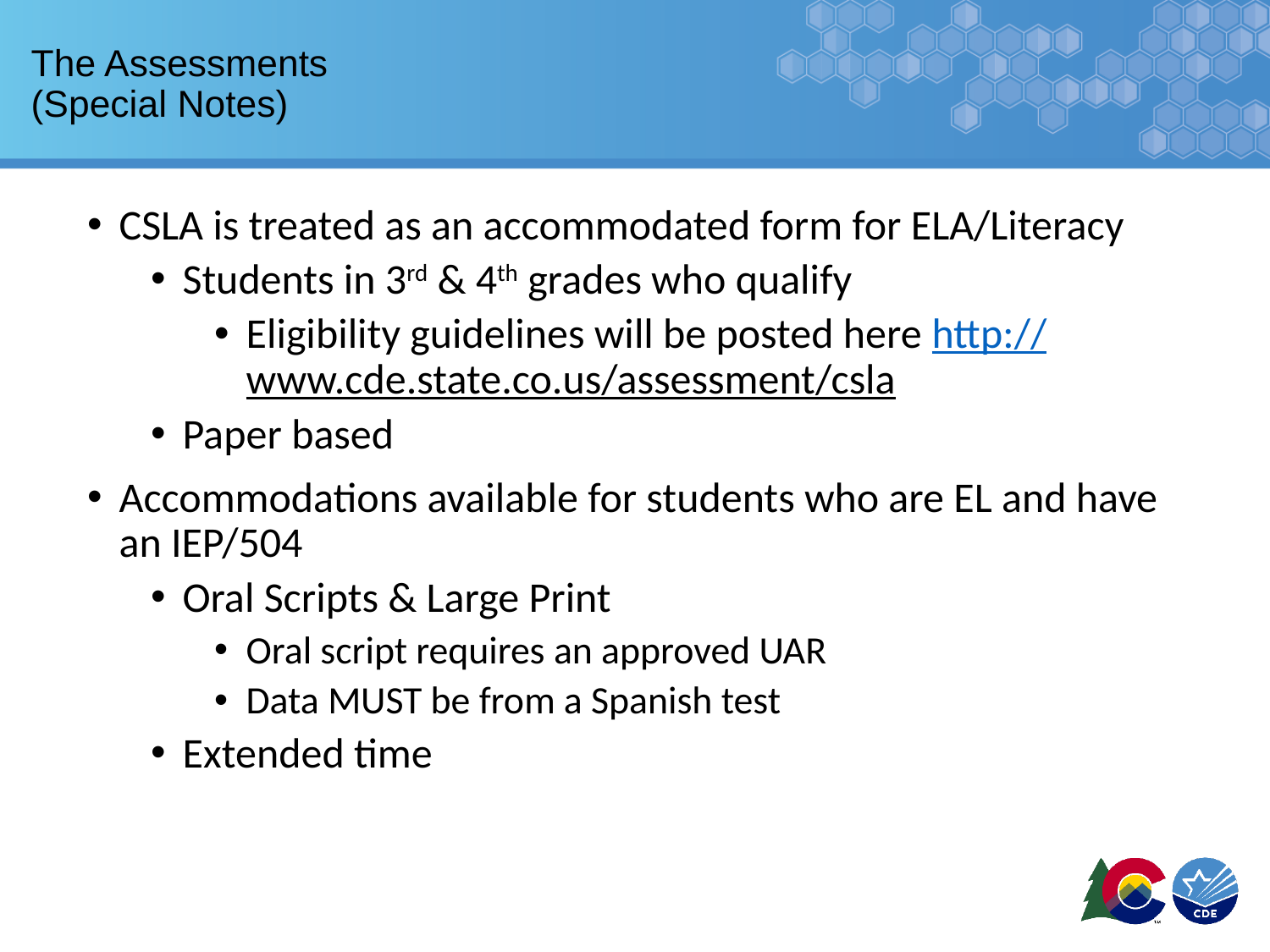

# The Assessments (Special Notes)
CSLA is treated as an accommodated form for ELA/Literacy
Students in 3rd & 4th grades who qualify
Eligibility guidelines will be posted here http://www.cde.state.co.us/assessment/csla
Paper based
Accommodations available for students who are EL and have an IEP/504
Oral Scripts & Large Print
Oral script requires an approved UAR
Data MUST be from a Spanish test
Extended time